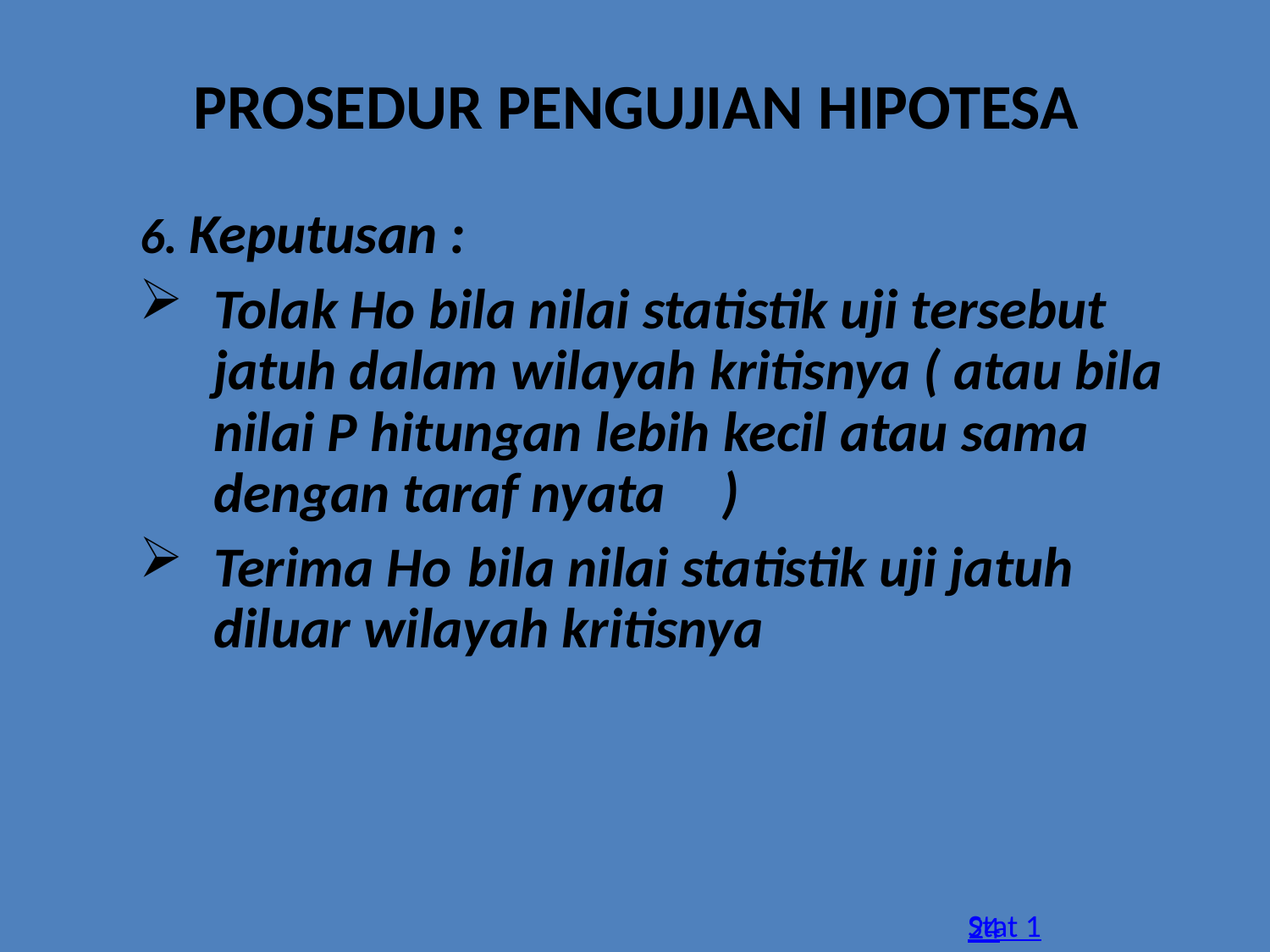

# PROSEDUR PENGUJIAN HIPOTESA
Keputusan :
Tolak Ho bila nilai statistik uji tersebut jatuh dalam wilayah kritisnya ( atau bila nilai P hitungan lebih kecil atau sama dengan taraf nyata	)
Terima Ho	bila nilai statistik uji jatuh diluar wilayah kritisnya
Stat 1